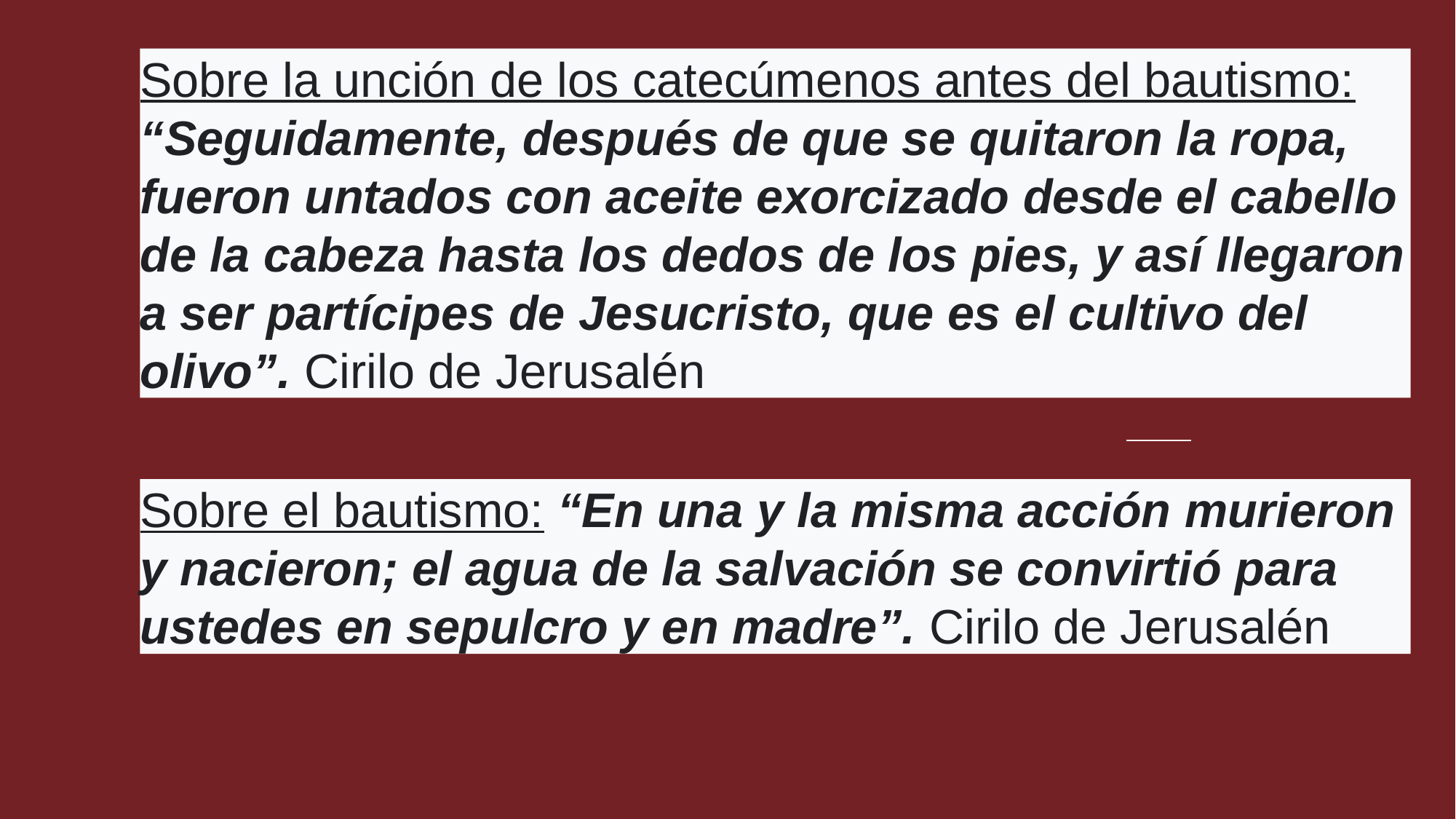

#
Sobre la unción de los catecúmenos antes del bautismo:
“Seguidamente, después de que se quitaron la ropa, fueron untados con aceite exorcizado desde el cabello de la cabeza hasta los dedos de los pies, y así llegaron a ser partícipes de Jesucristo, que es el cultivo del olivo”. Cirilo de Jerusalén

Sobre el bautismo: “En una y la misma acción murieron y nacieron; el agua de la salvación se convirtió para ustedes en sepulcro y en madre”. Cirilo de Jerusalén